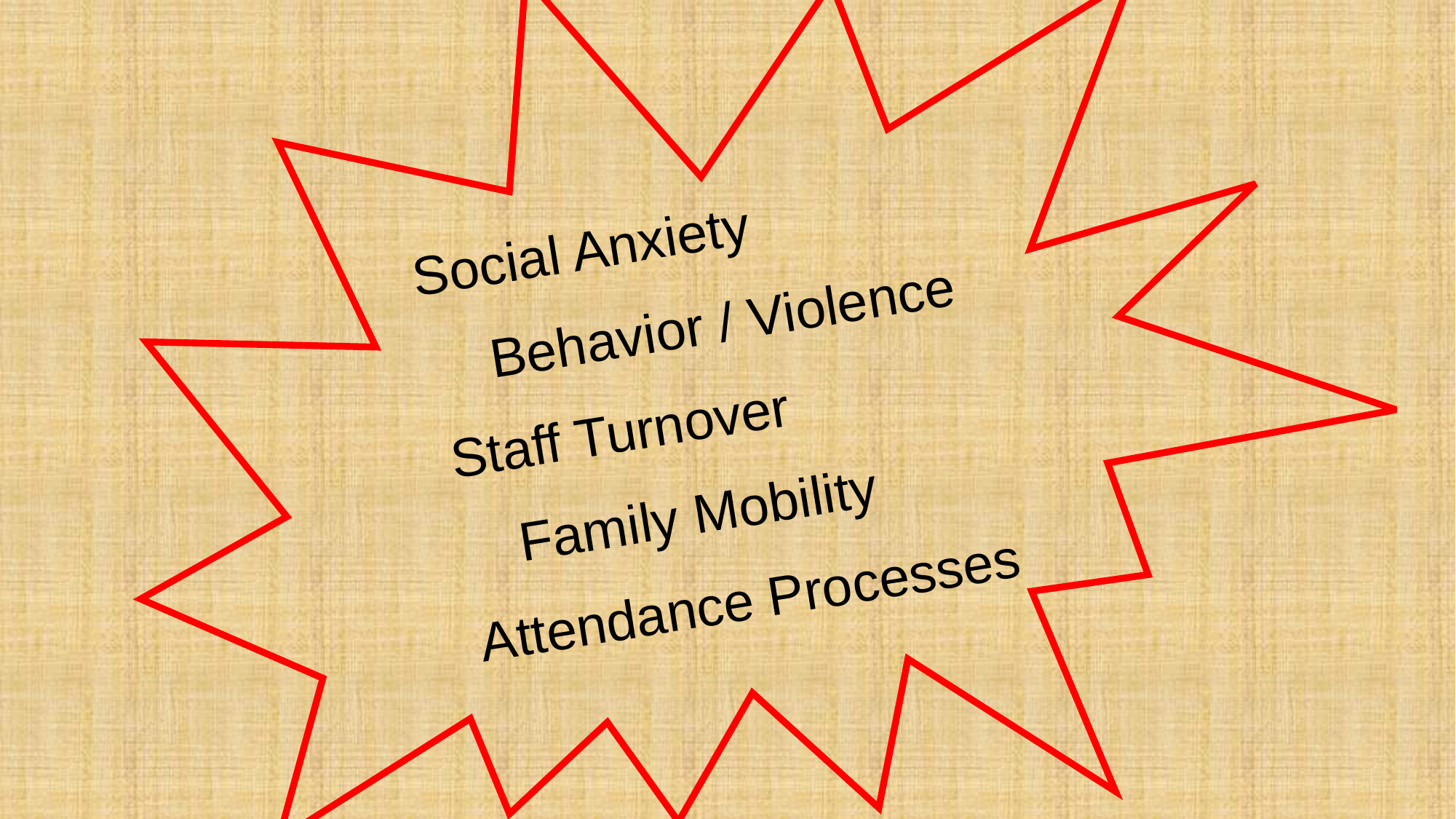

Social Anxiety
	Behavior / Violence
Staff Turnover
Family Mobility
Attendance Processes